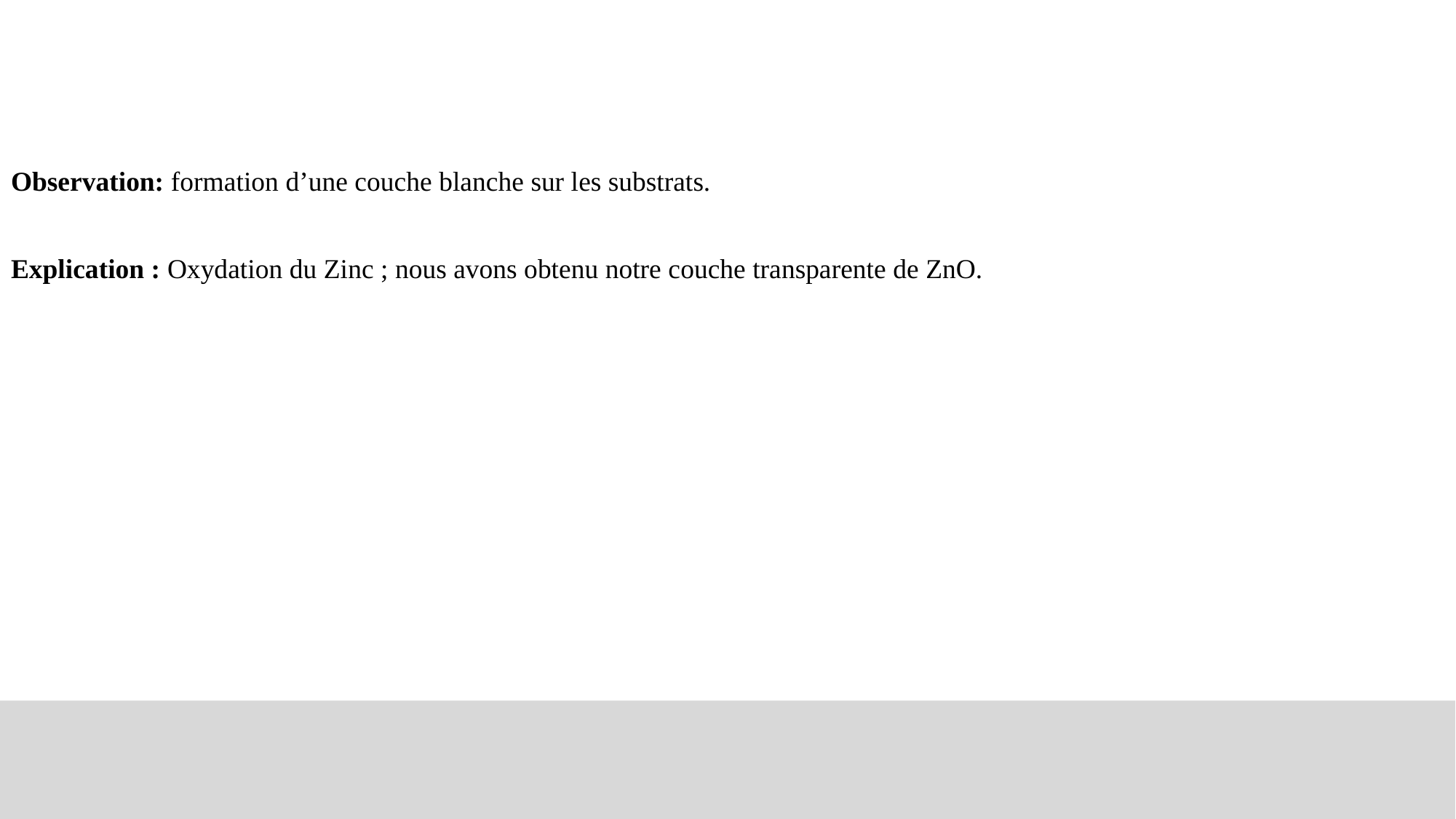

#
Observation: formation d’une couche blanche sur les substrats.
Explication : Oxydation du Zinc ; nous avons obtenu notre couche transparente de ZnO.